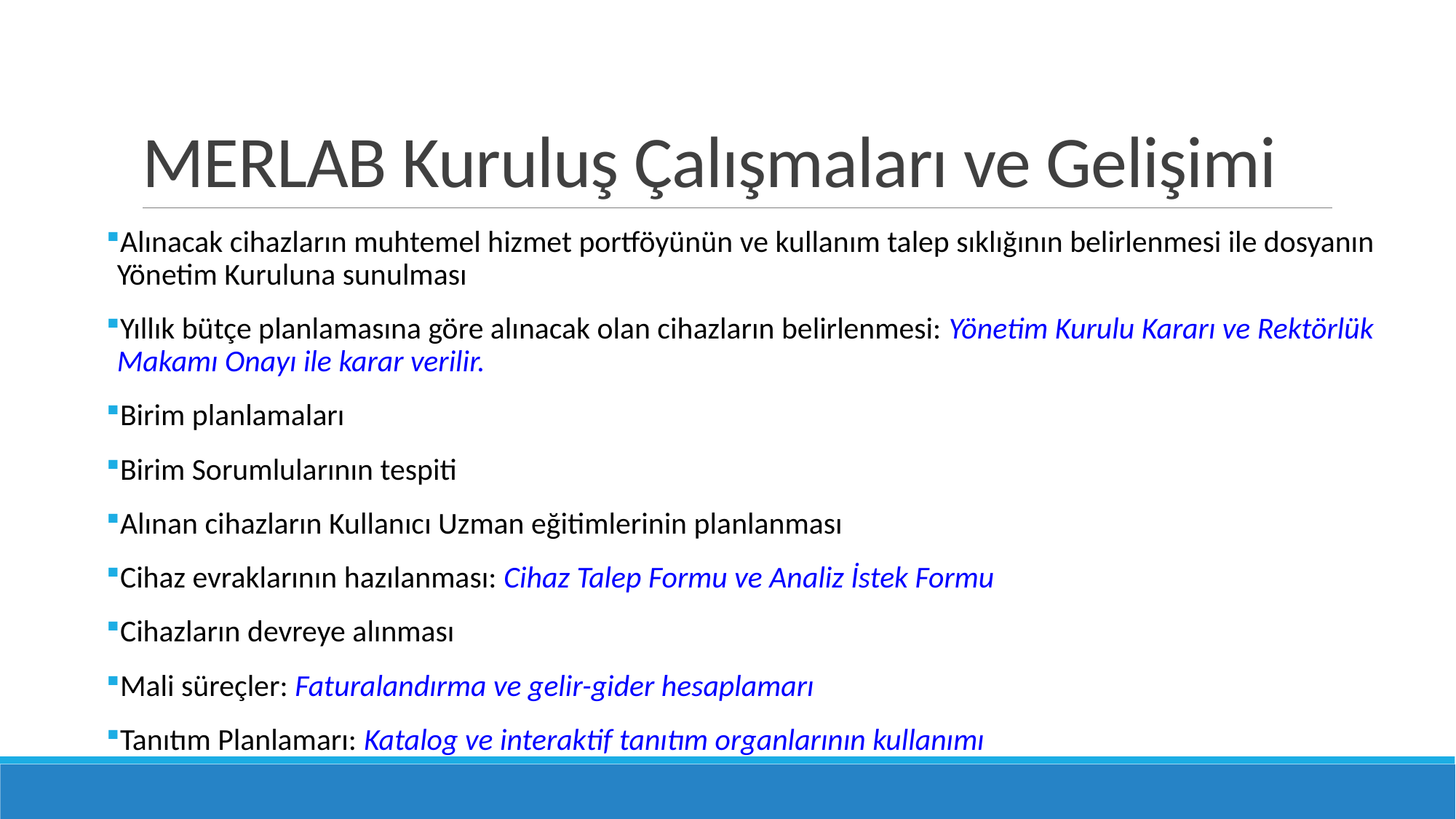

# MERLAB Kuruluş Çalışmaları ve Gelişimi
Alınacak cihazların muhtemel hizmet portföyünün ve kullanım talep sıklığının belirlenmesi ile dosyanın Yönetim Kuruluna sunulması
Yıllık bütçe planlamasına göre alınacak olan cihazların belirlenmesi: Yönetim Kurulu Kararı ve Rektörlük Makamı Onayı ile karar verilir.
Birim planlamaları
Birim Sorumlularının tespiti
Alınan cihazların Kullanıcı Uzman eğitimlerinin planlanması
Cihaz evraklarının hazılanması: Cihaz Talep Formu ve Analiz İstek Formu
Cihazların devreye alınması
Mali süreçler: Faturalandırma ve gelir-gider hesaplamarı
Tanıtım Planlamarı: Katalog ve interaktif tanıtım organlarının kullanımı